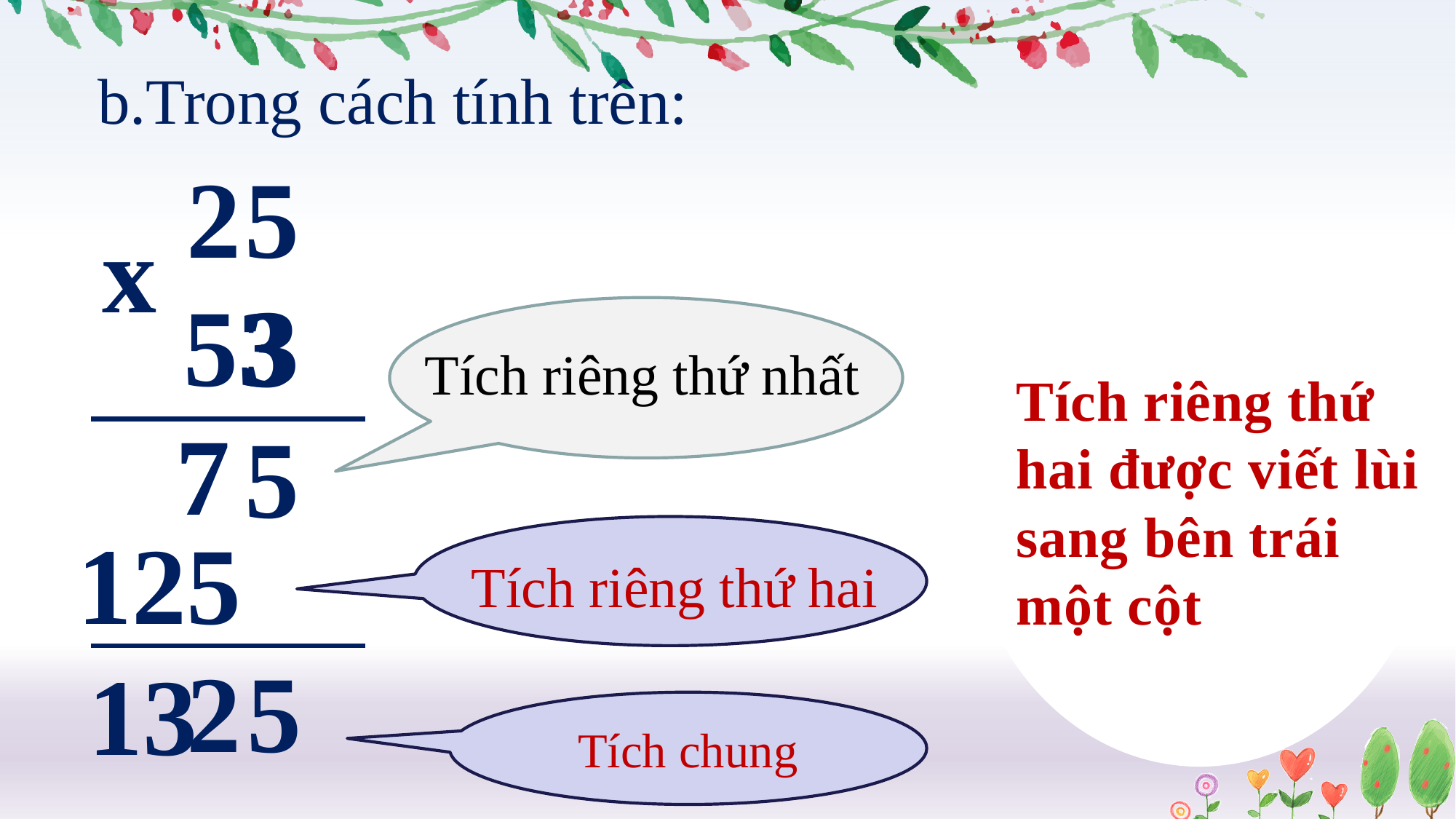

b.Trong cách tính trên:
2
5
x

3
53
3

Tích riêng thứ nhất
Tích riêng thứ hai được viết lùi sang bên trái một cột
7
5
12
5

Tích riêng thứ hai
2
5
13
Tích chung